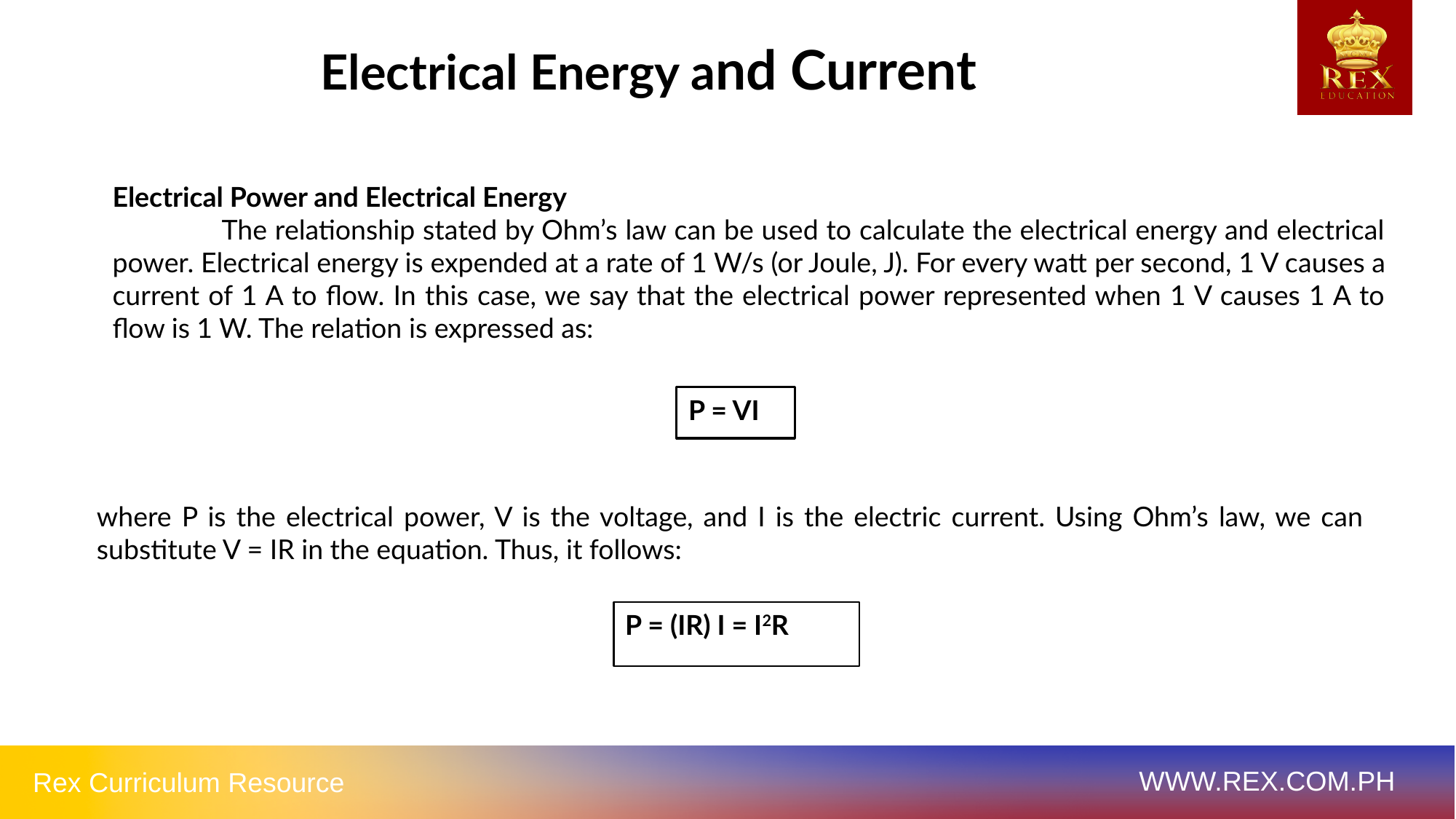

Electrical Energy and Current
Electrical Power and Electrical Energy
	The relationship stated by Ohm’s law can be used to calculate the electrical energy and electrical power. Electrical energy is expended at a rate of 1 W/s (or Joule, J). For every watt per second, 1 V causes a current of 1 A to flow. In this case, we say that the electrical power represented when 1 V causes 1 A to flow is 1 W. The relation is expressed as:
P = VI
where P is the electrical power, V is the voltage, and I is the electric current. Using Ohm’s law, we can substitute V = IR in the equation. Thus, it follows:
P = (IR) I = I2R